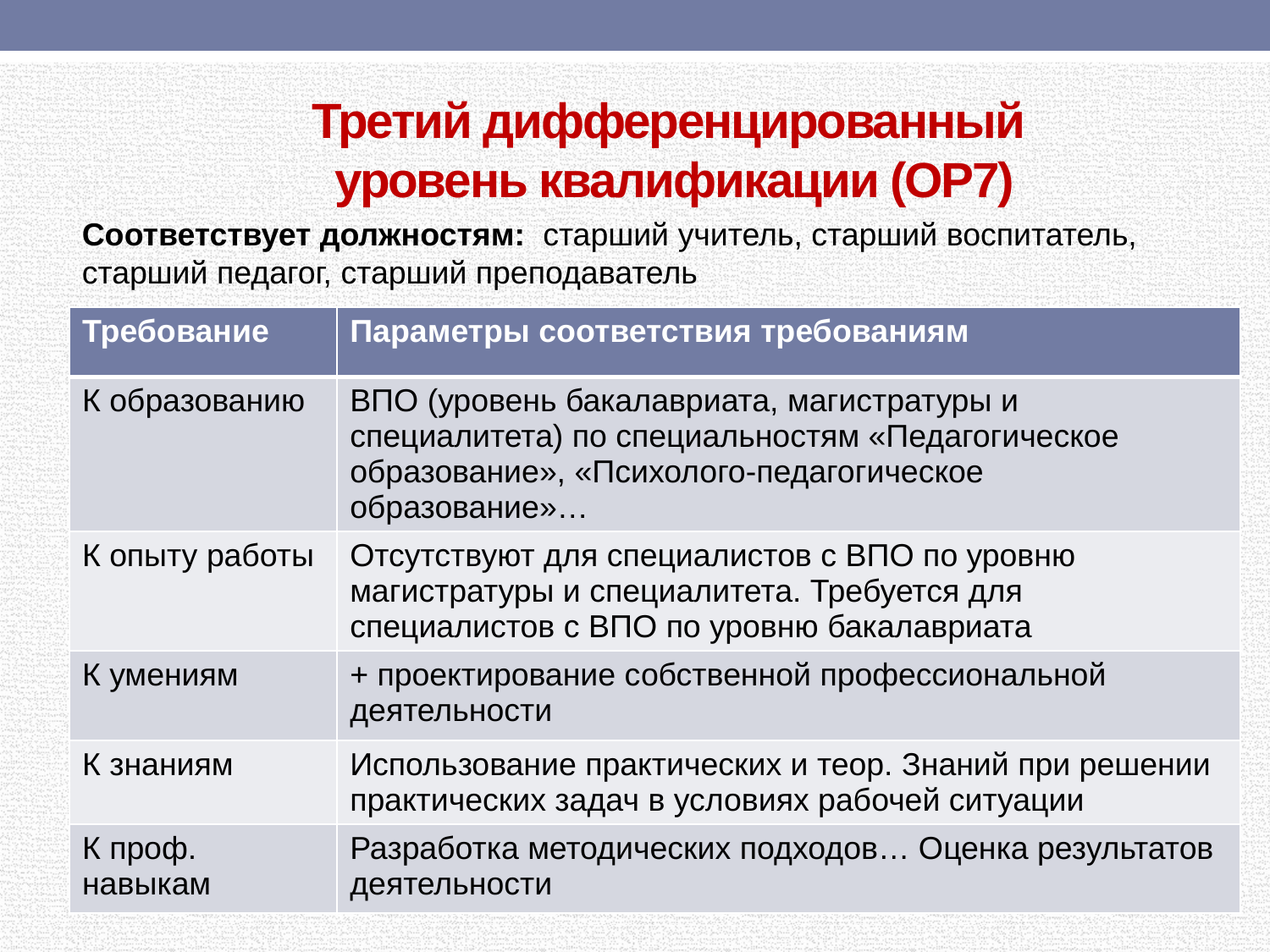

# Третий дифференцированный уровень квалификации (ОР7)
Соответствует должностям:  старший учитель, старший воспитатель, старший педагог, старший преподаватель

| Требование | Параметры соответствия требованиям |
| --- | --- |
| К образованию | ВПО (уровень бакалавриата, магистратуры и специалитета) по специальностям «Педагогическое образование», «Психолого-педагогическое образование»… |
| К опыту работы | Отсутствуют для специалистов с ВПО по уровню магистратуры и специалитета. Требуется для специалистов с ВПО по уровню бакалавриата |
| К умениям | + проектирование собственной профессиональной деятельности |
| К знаниям | Использование практических и теор. Знаний при решении практических задач в условиях рабочей ситуации |
| К проф. навыкам | Разработка методических подходов… Оценка результатов деятельности |